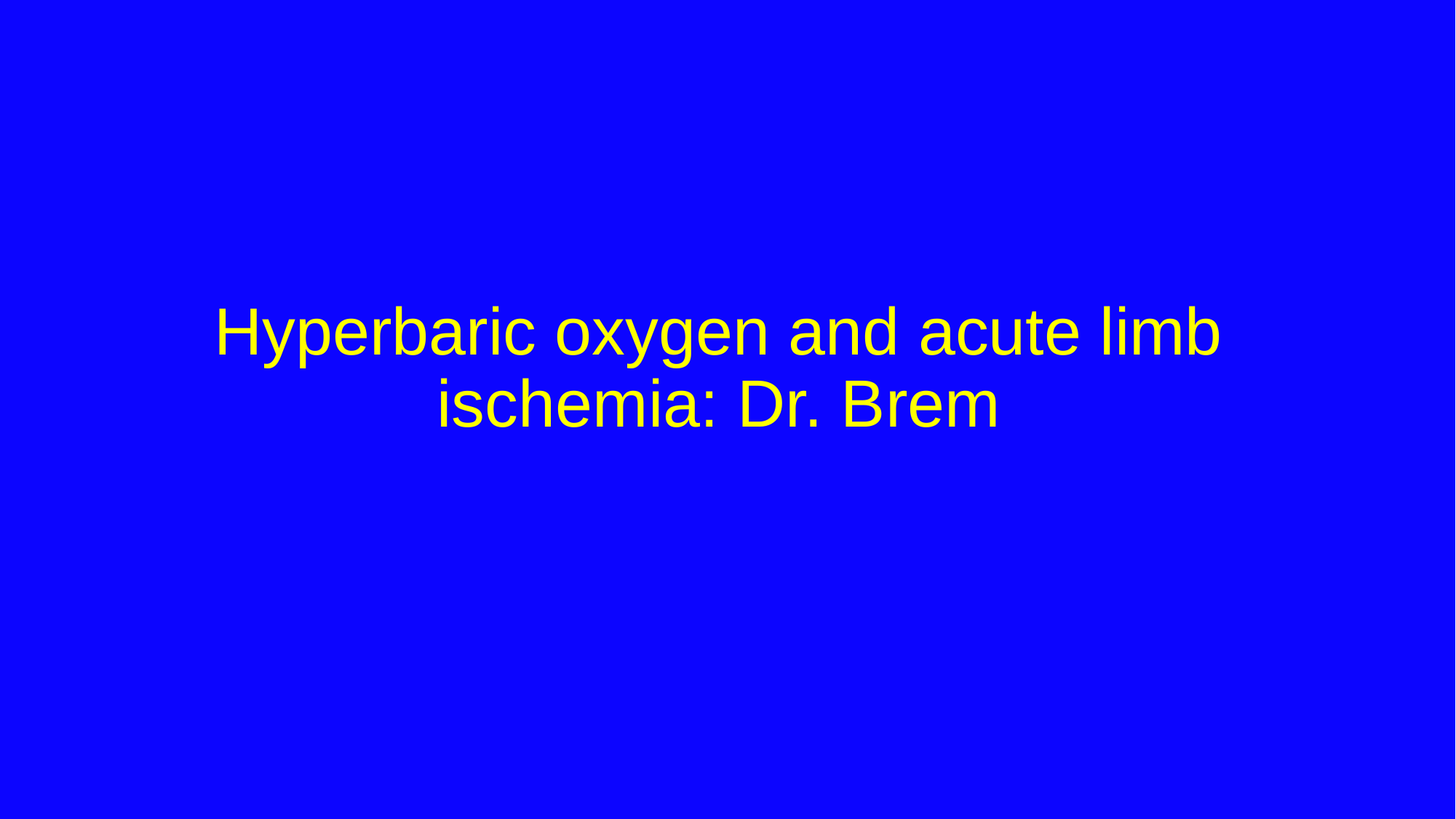

# Hyperbaric oxygen and acute limb ischemia: Dr. Brem